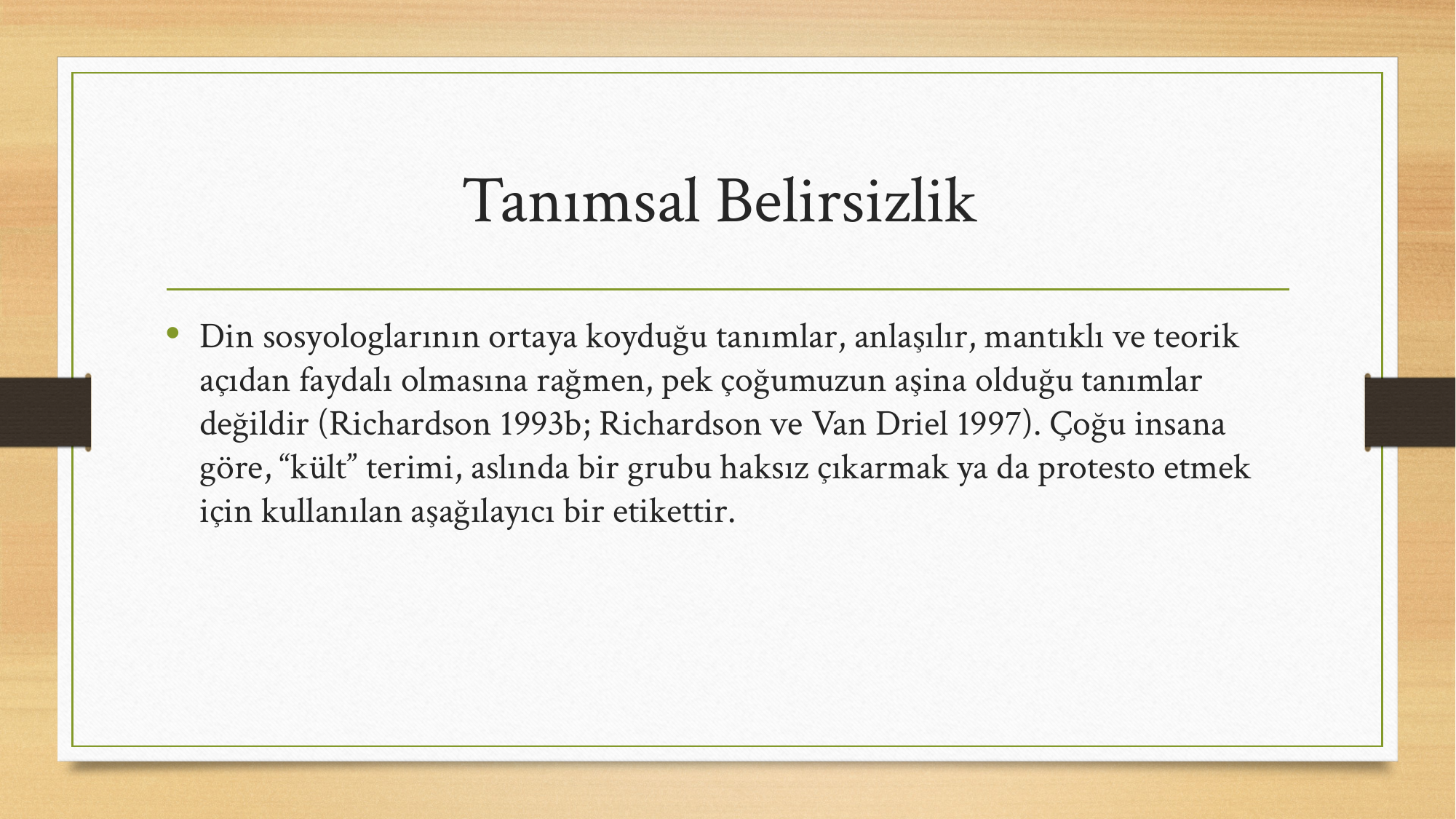

# Tanımsal Belirsizlik
Din sosyologlarının ortaya koyduğu tanımlar, anlaşılır, mantıklı ve teorik açıdan faydalı olmasına rağmen, pek çoğumuzun aşina olduğu tanımlar değildir (Richardson 1993b; Richardson ve Van Driel 1997). Çoğu insana göre, “kült” terimi, aslında bir grubu haksız çıkarmak ya da protesto etmek için kullanılan aşağılayıcı bir etikettir.